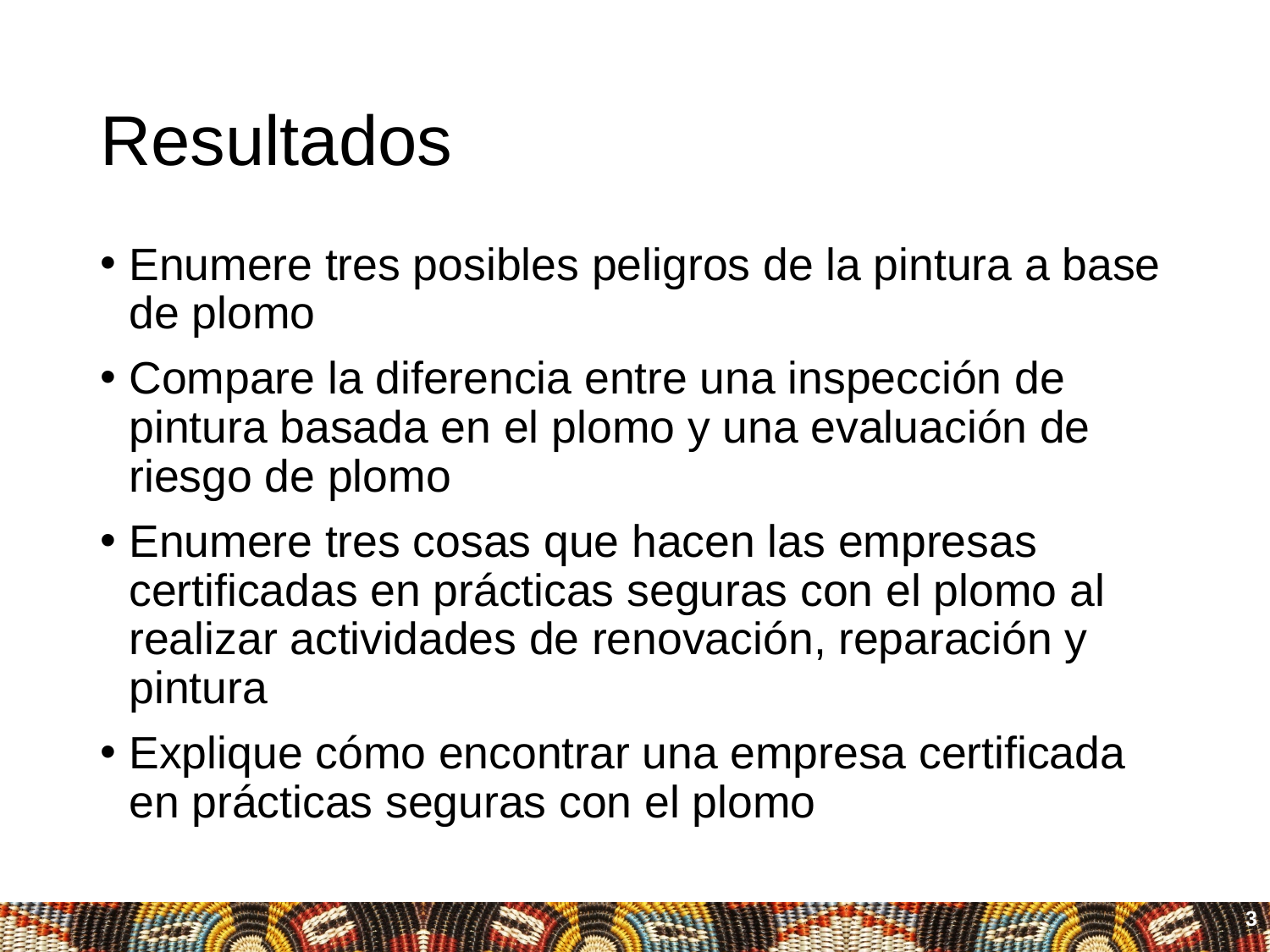

# Resultados
Enumere tres posibles peligros de la pintura a base de plomo
Compare la diferencia entre una inspección de pintura basada en el plomo y una evaluación de riesgo de plomo
Enumere tres cosas que hacen las empresas certificadas en prácticas seguras con el plomo al realizar actividades de renovación, reparación y pintura
Explique cómo encontrar una empresa certificada en prácticas seguras con el plomo
3